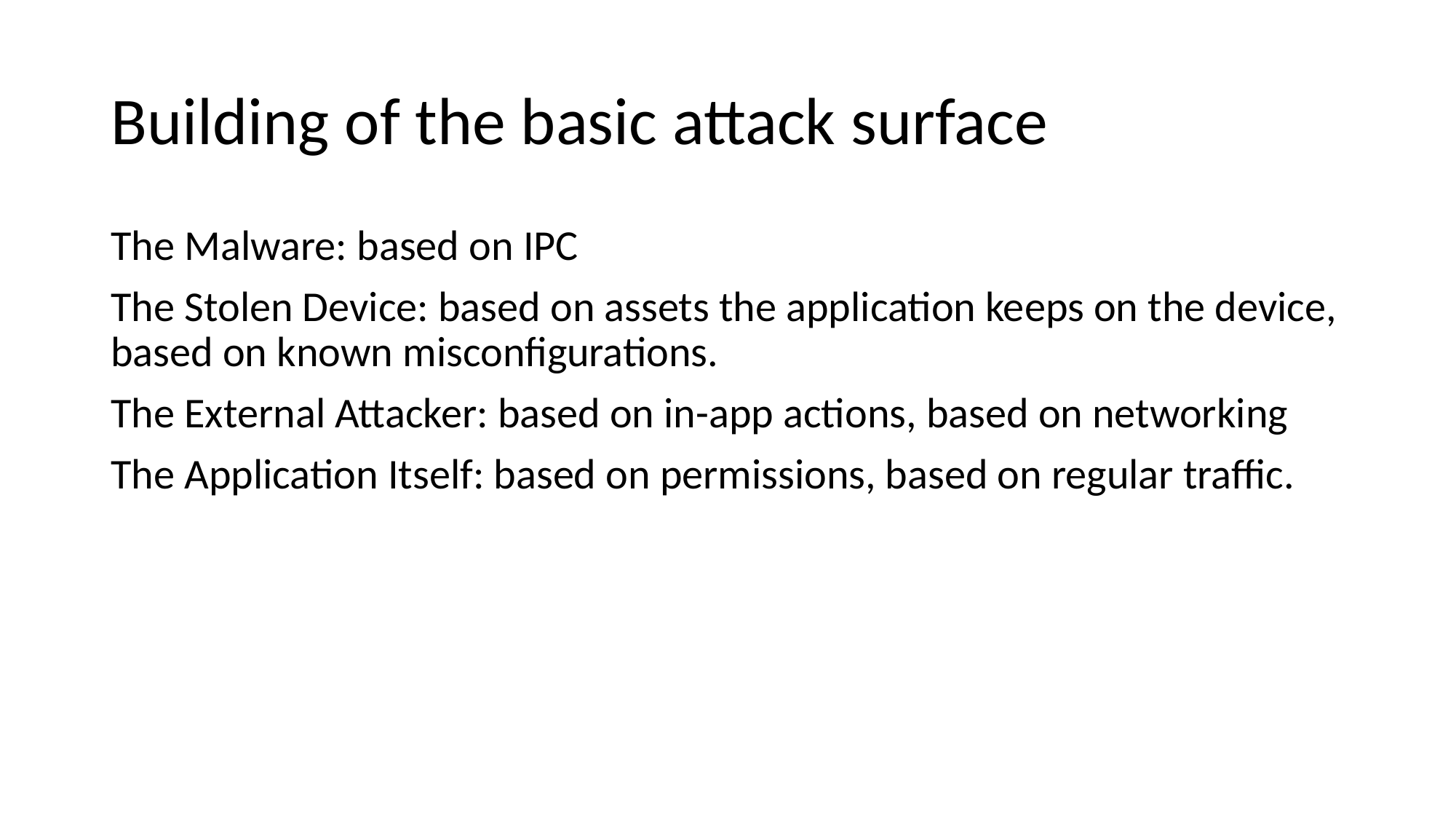

# Building of the basic attack surface
The Malware: based on IPC
The Stolen Device: based on assets the application keeps on the device, based on known misconfigurations.
The External Attacker: based on in-app actions, based on networking
The Application Itself: based on permissions, based on regular traffic.